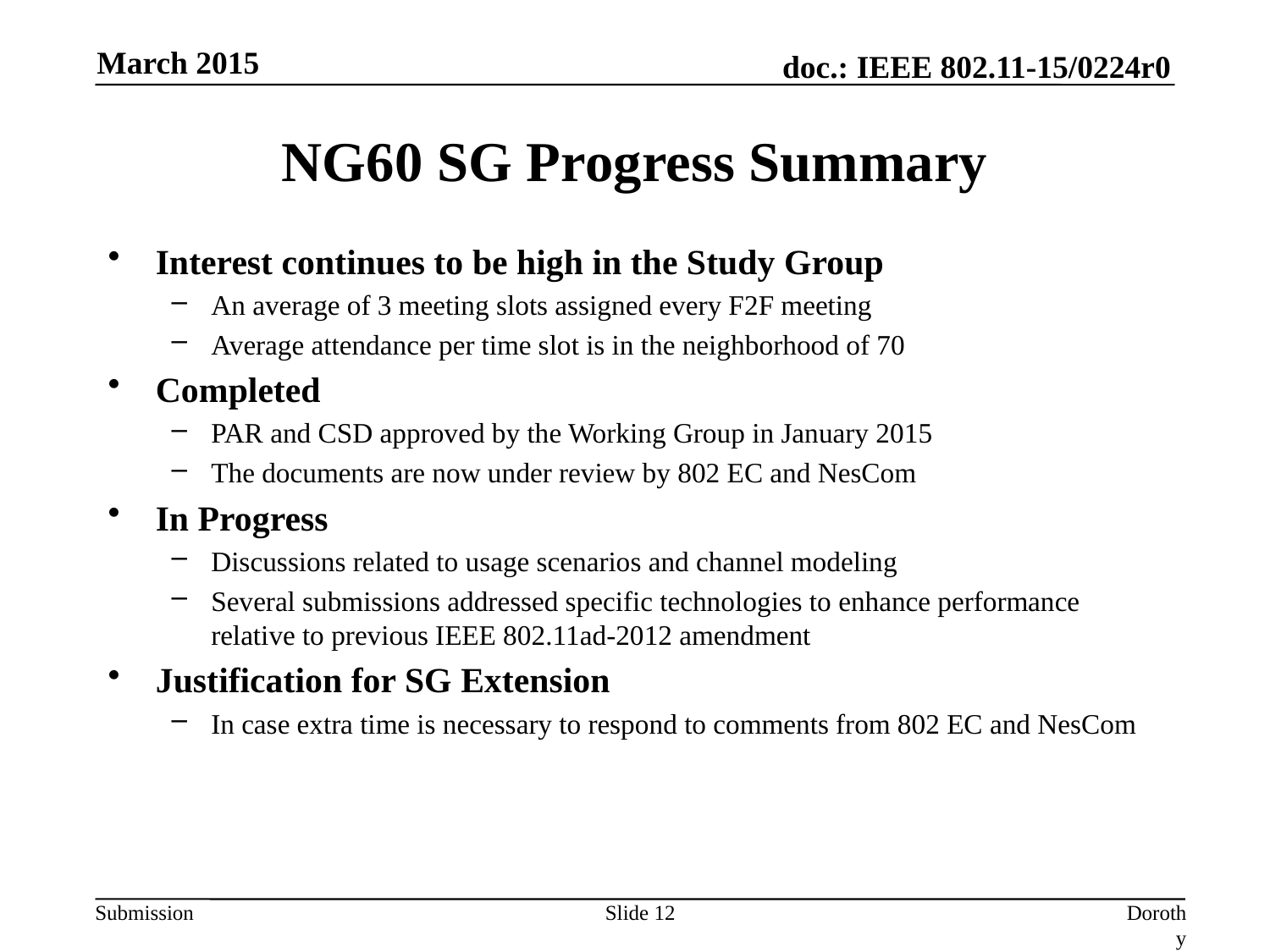

March 2015
NG60 SG Progress Summary
Interest continues to be high in the Study Group
An average of 3 meeting slots assigned every F2F meeting
Average attendance per time slot is in the neighborhood of 70
Completed
PAR and CSD approved by the Working Group in January 2015
The documents are now under review by 802 EC and NesCom
In Progress
Discussions related to usage scenarios and channel modeling
Several submissions addressed specific technologies to enhance performance relative to previous IEEE 802.11ad-2012 amendment
Justification for SG Extension
In case extra time is necessary to respond to comments from 802 EC and NesCom

Slide 12
Dorothy Stanley, Aruba Networks